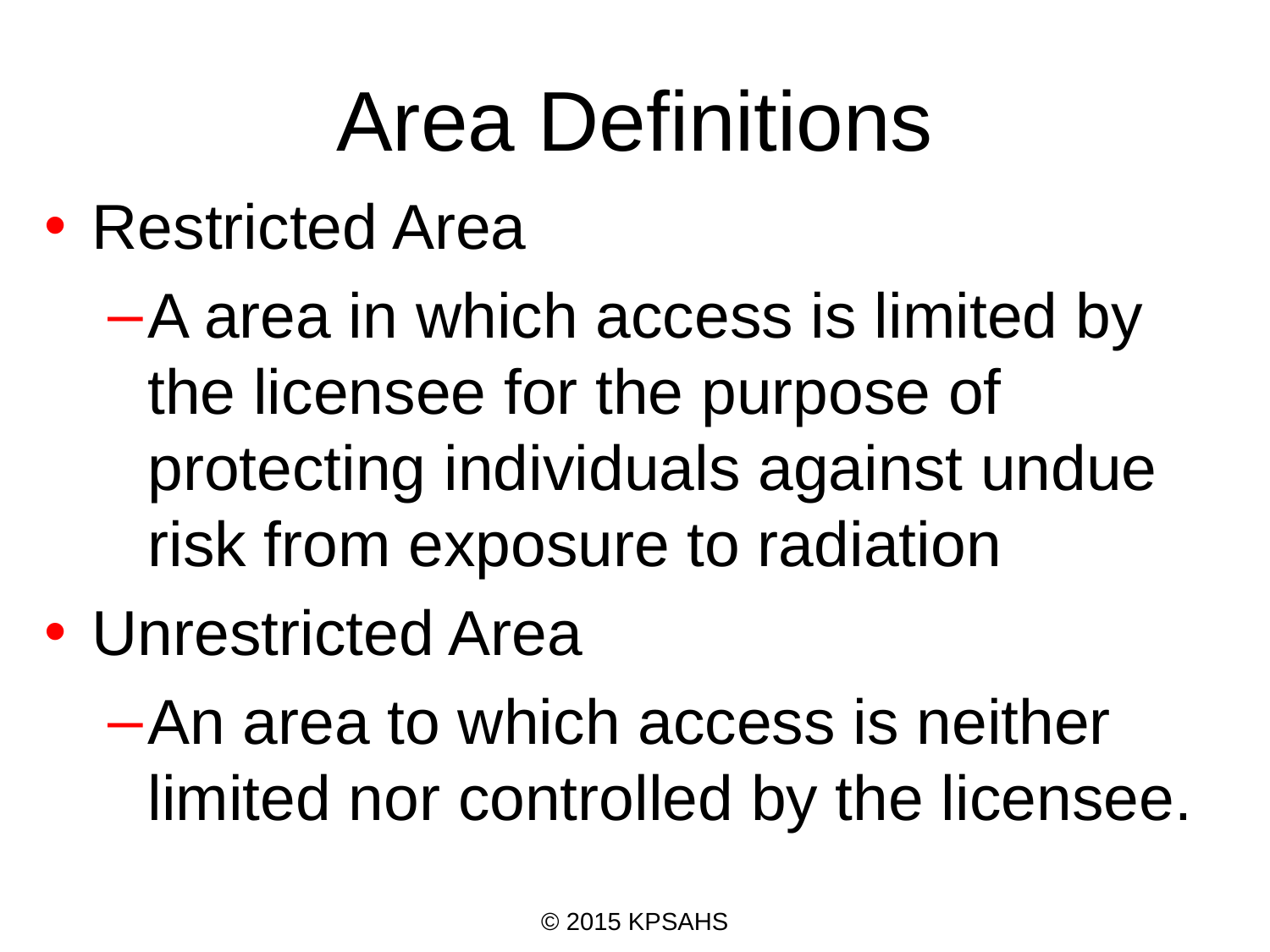

# Area Definitions
Restricted Area
A area in which access is limited by the licensee for the purpose of protecting individuals against undue risk from exposure to radiation
Unrestricted Area
An area to which access is neither limited nor controlled by the licensee.